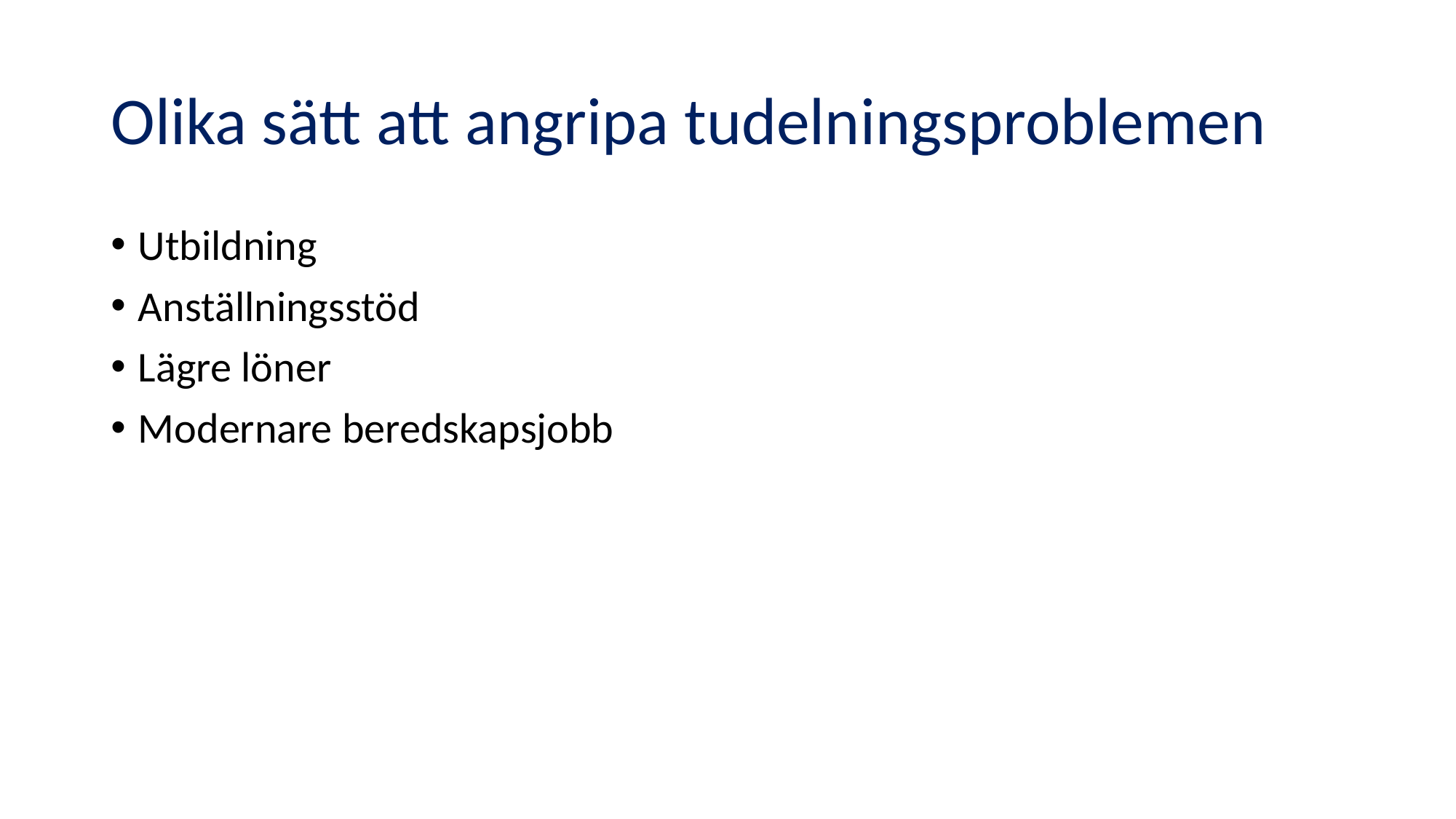

# Olika sätt att angripa tudelningsproblemen
Utbildning
Anställningsstöd
Lägre löner
Modernare beredskapsjobb